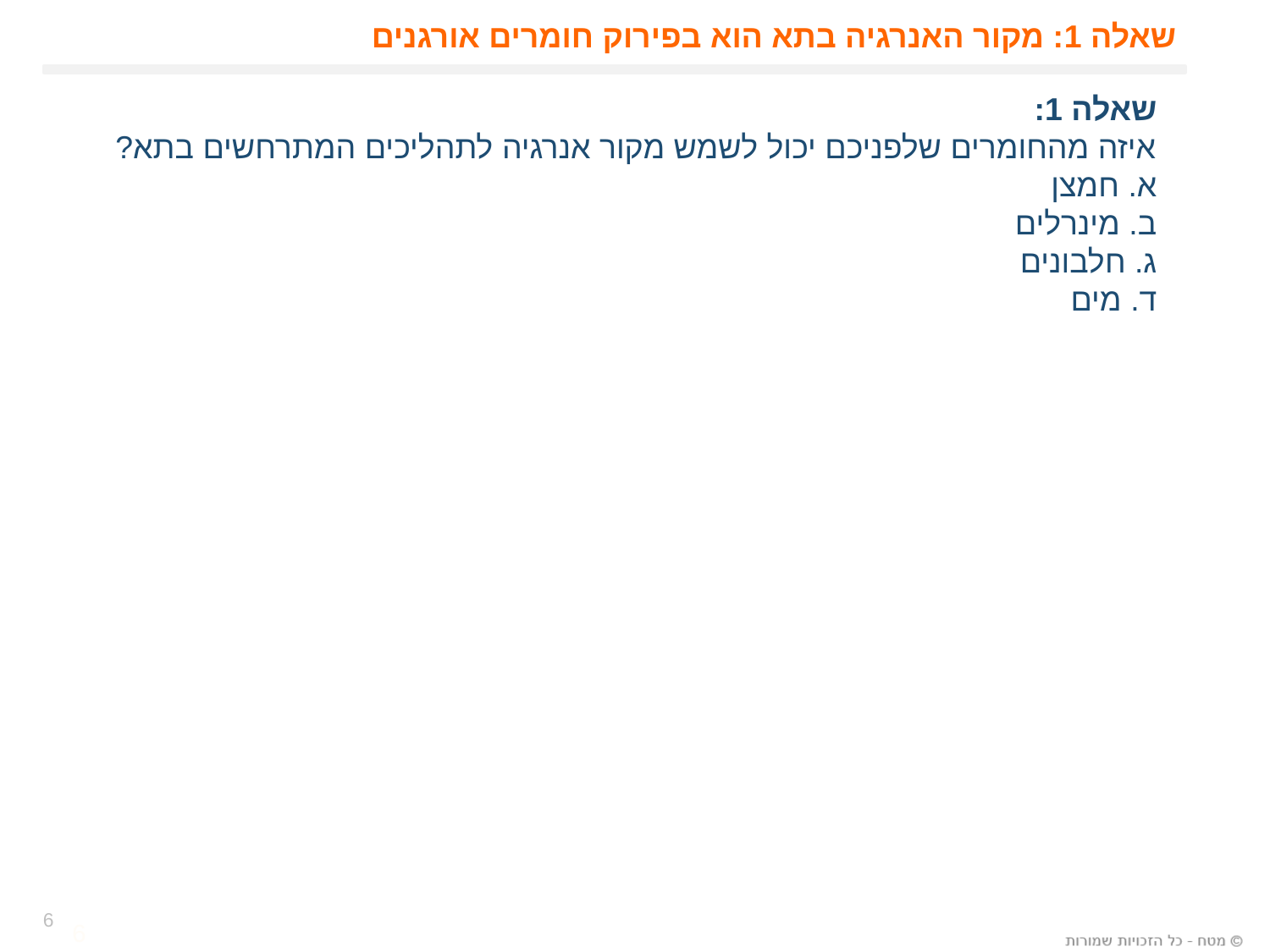

# שאלה 1: מקור האנרגיה בתא הוא בפירוק חומרים אורגנים

שאלה 1:
איזה מהחומרים שלפניכם יכול לשמש מקור אנרגיה לתהליכים המתרחשים בתא?
א. חמצן
ב. מינרלים
ג. חלבונים
ד. מים
6
6